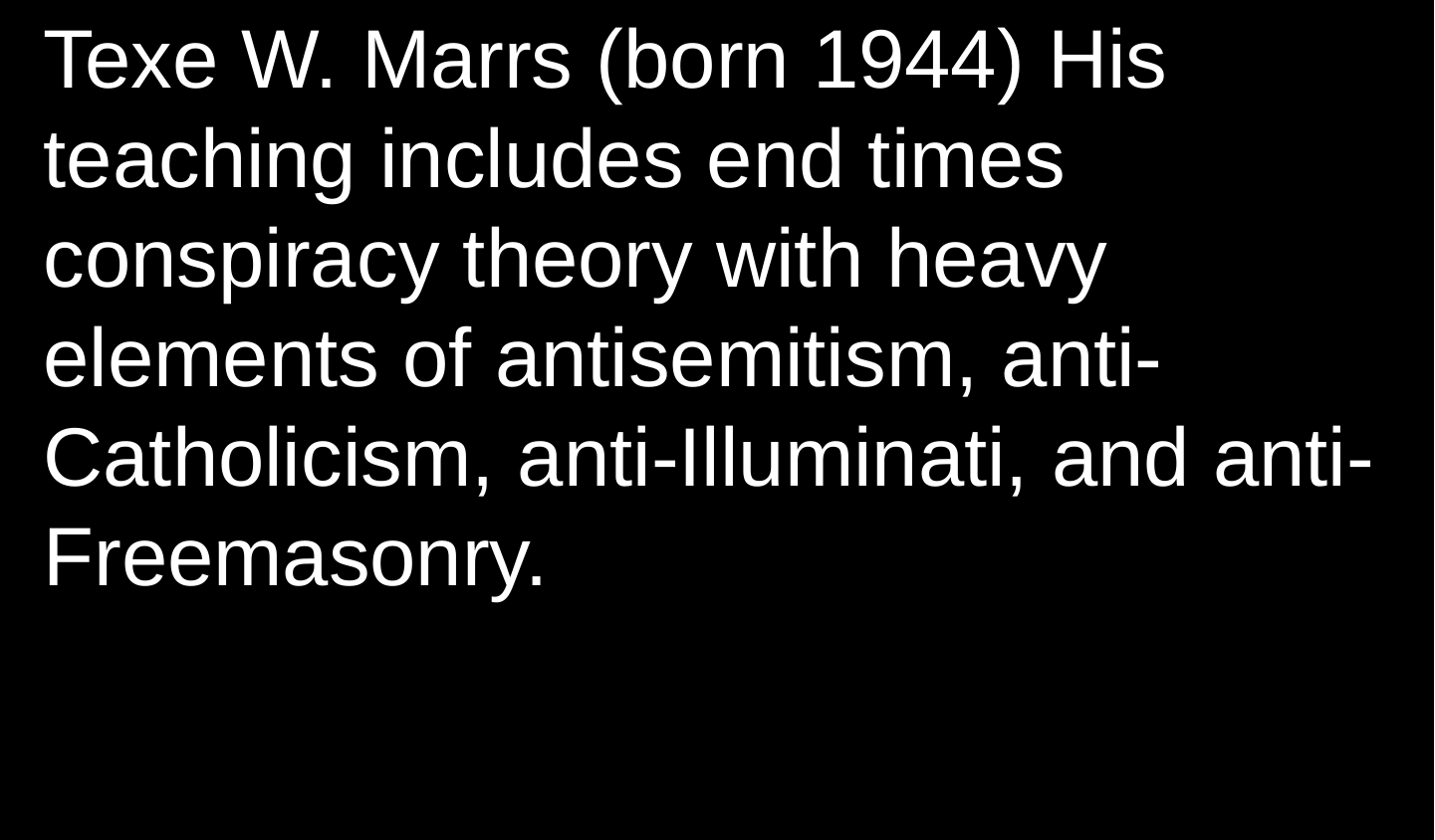

Texe W. Marrs (born 1944) His teaching includes end times conspiracy theory with heavy elements of antisemitism, anti-Catholicism, anti-Illuminati, and anti-Freemasonry.